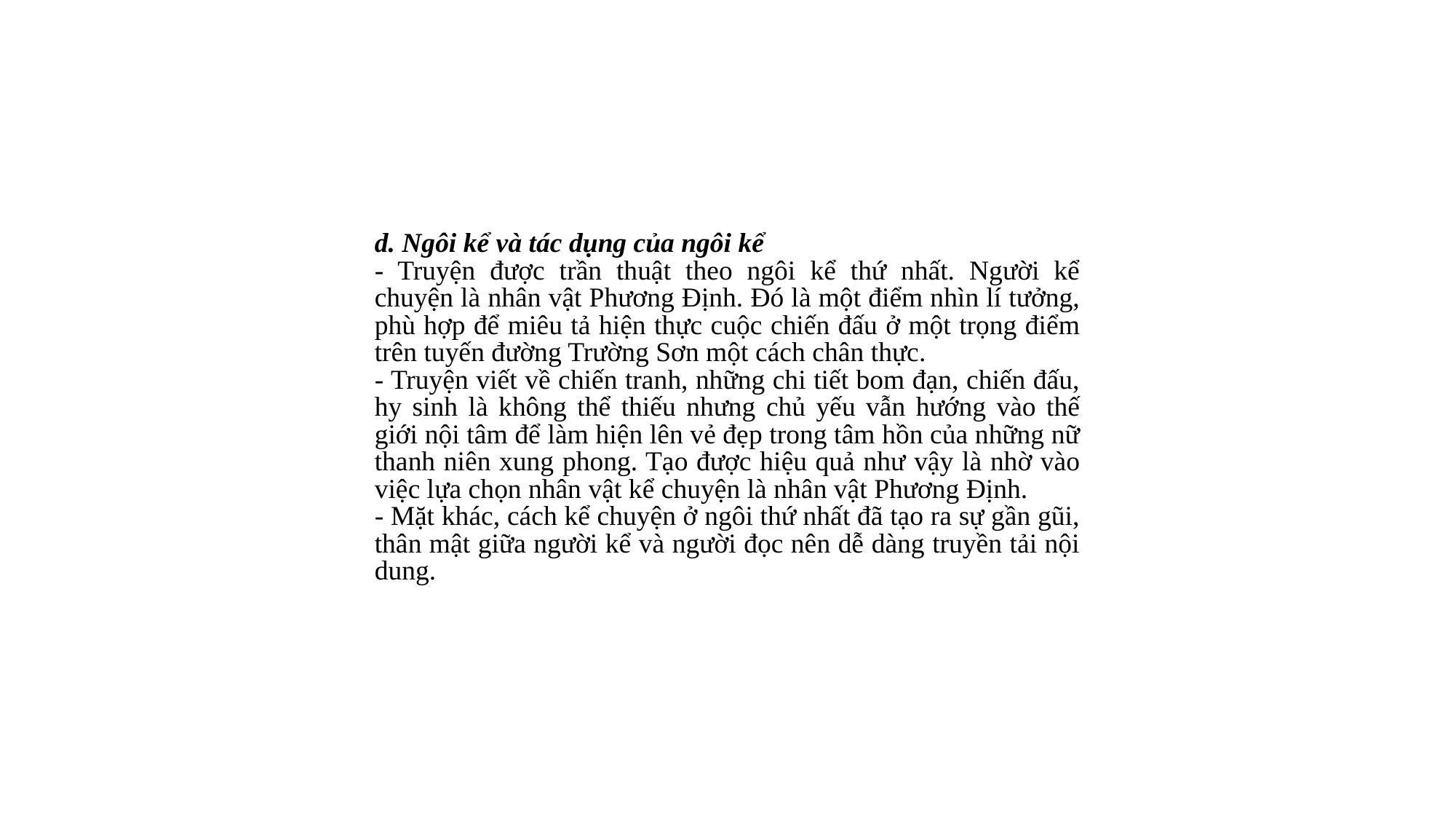

d. Ngôi kể và tác dụng của ngôi kể
- Truyện được trần thuật theo ngôi kể thứ nhất. Người kể chuyện là nhân vật Phương Định. Đó là một điểm nhìn lí tưởng, phù hợp để miêu tả hiện thực cuộc chiến đấu ở một trọng điểm trên tuyến đường Trường Sơn một cách chân thực.
- Truyện viết về chiến tranh, những chi tiết bom đạn, chiến đấu, hy sinh là không thể thiếu nhưng chủ yếu vẫn hướng vào thế giới nội tâm để làm hiện lên vẻ đẹp trong tâm hồn của những nữ thanh niên xung phong. Tạo được hiệu quả như vậy là nhờ vào việc lựa chọn nhân vật kể chuyện là nhân vật Phương Định.
- Mặt khác, cách kể chuyện ở ngôi thứ nhất đã tạo ra sự gần gũi, thân mật giữa người kể và người đọc nên dễ dàng truyền tải nội dung.